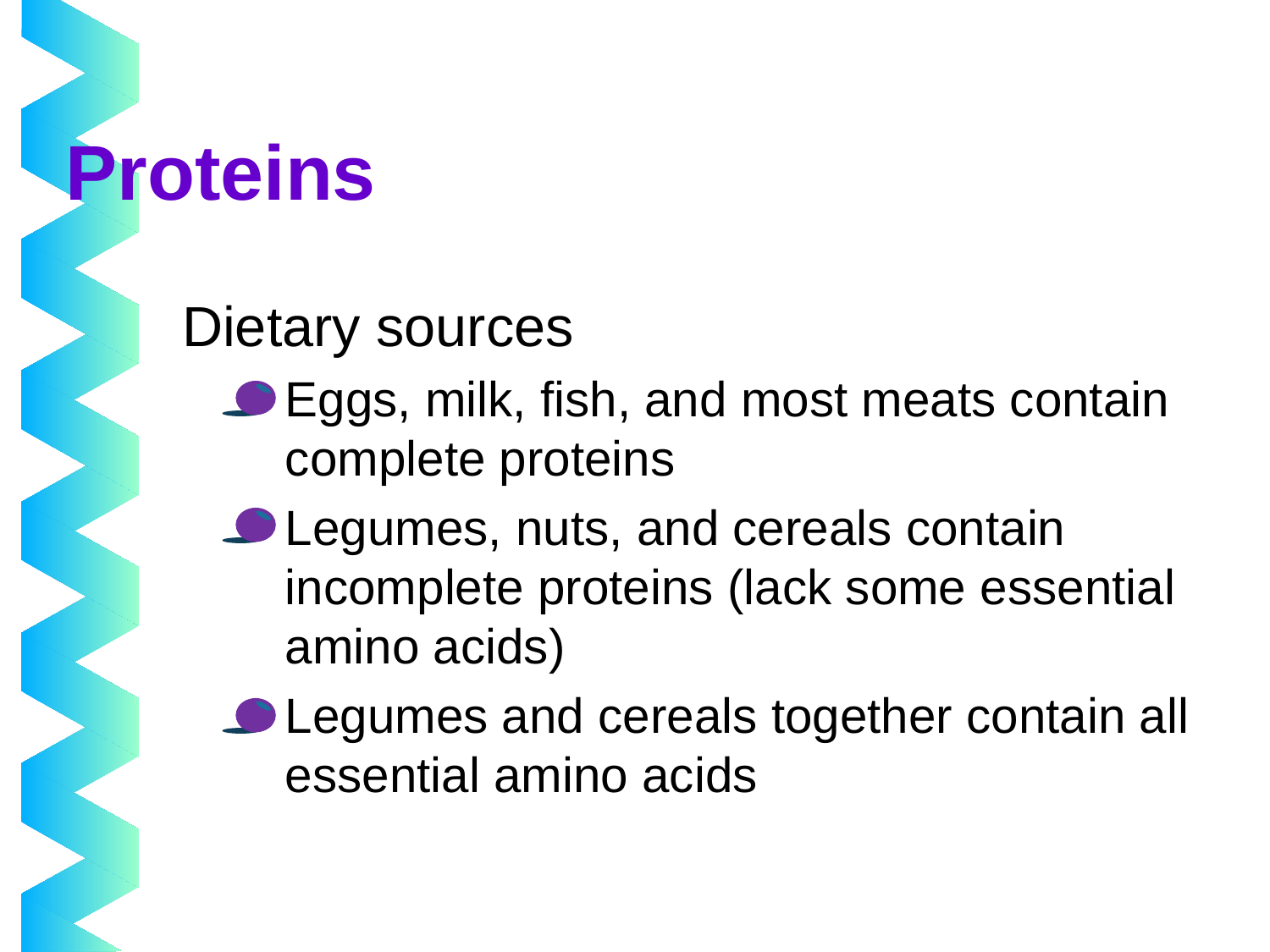

# Proteins
Dietary sources
Eggs, milk, fish, and most meats contain complete proteins
Legumes, nuts, and cereals contain incomplete proteins (lack some essential amino acids)
Legumes and cereals together contain all essential amino acids